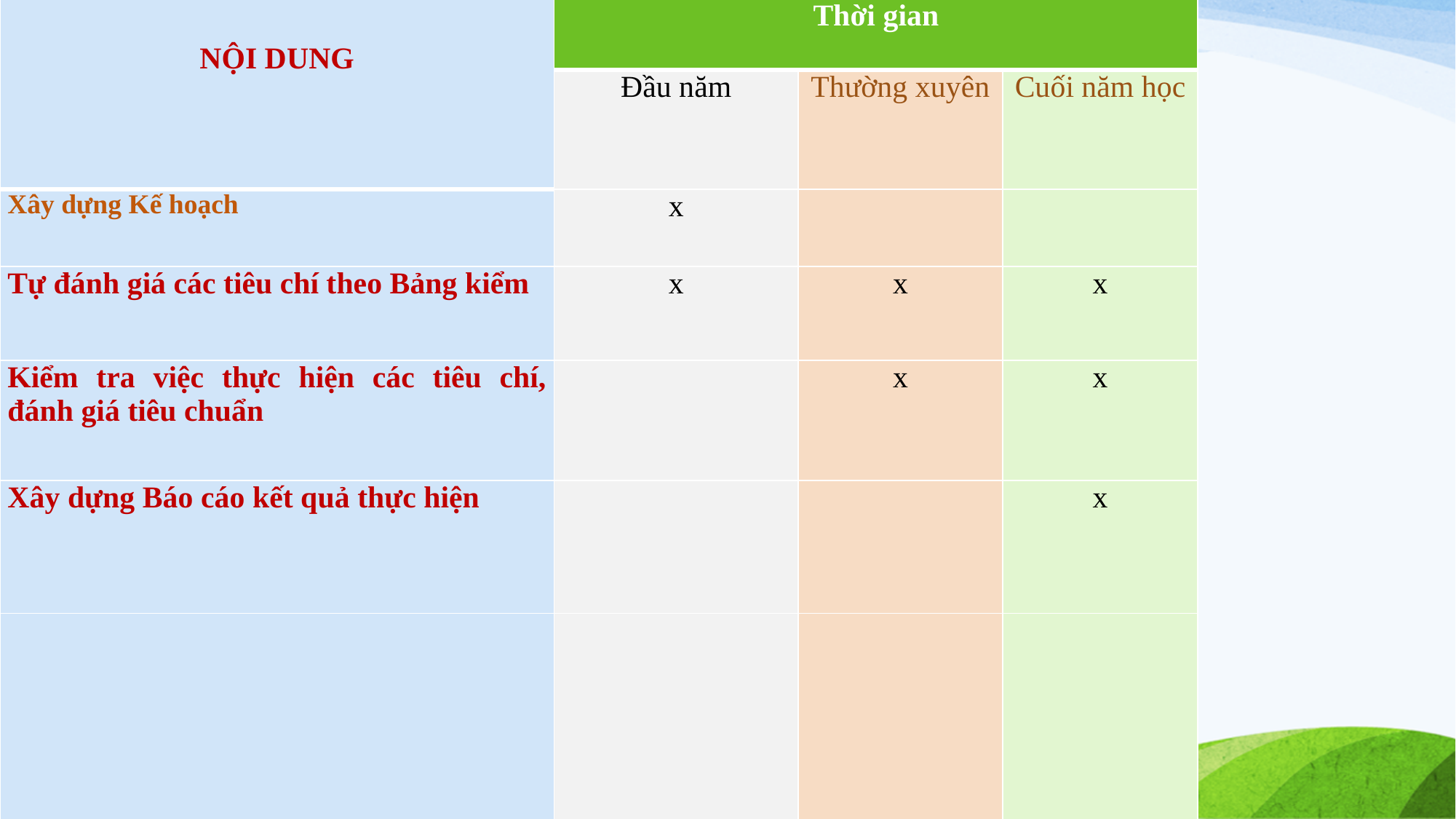

| NỘI DUNG | Thời gian |  |  |
| --- | --- | --- | --- |
|  | Đầu năm | Thường xuyên | Cuối năm học |
| Xây dựng Kế hoạch | x |  |  |
| Tự đánh giá các tiêu chí theo Bảng kiểm | x | x | x |
| Kiểm tra việc thực hiện các tiêu chí, đánh giá tiêu chuẩn |  | x | x |
| Xây dựng Báo cáo kết quả thực hiện |  |  | x |
|  |  |  |  |